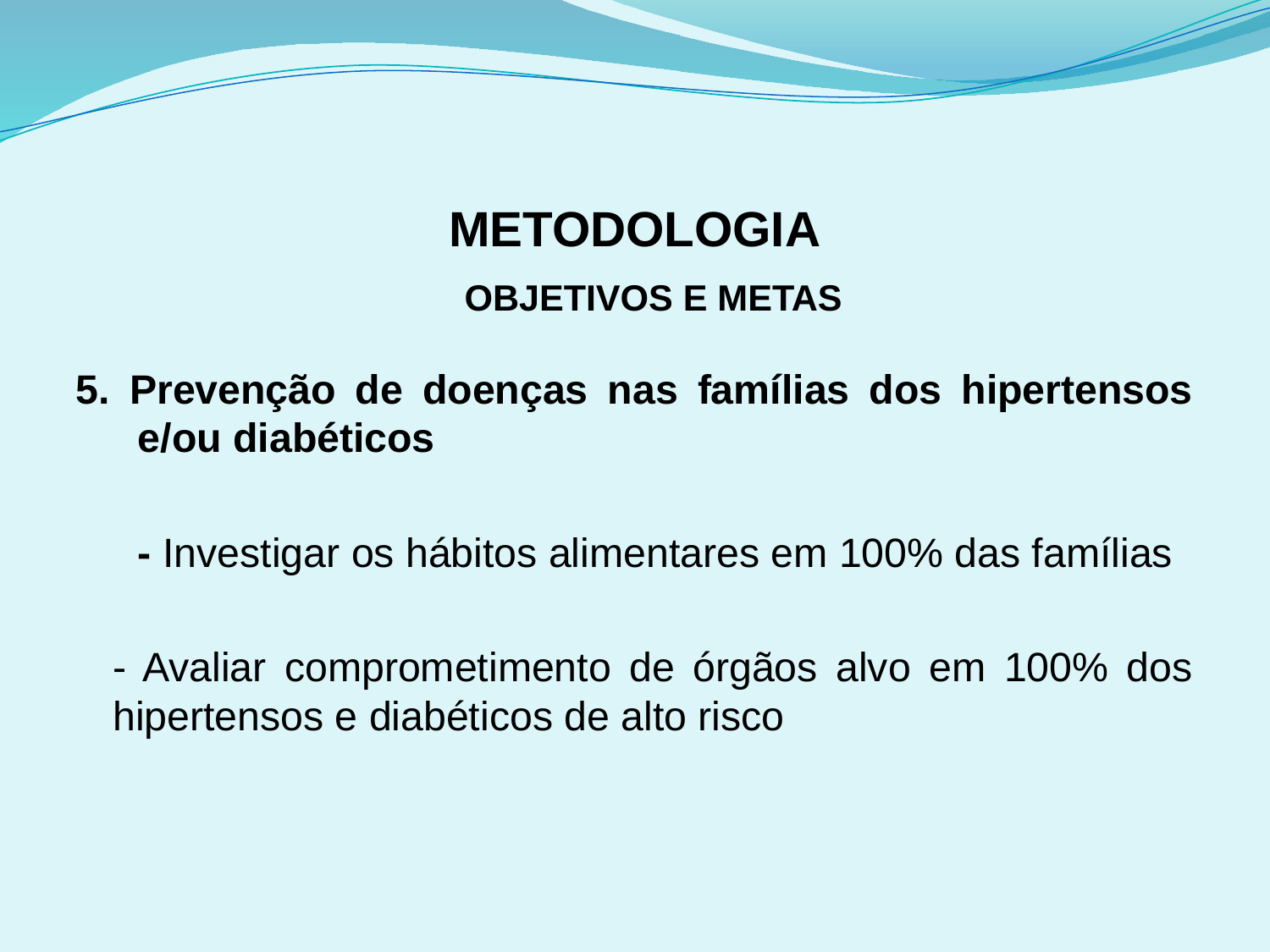

# METODOLOGIA
	OBJETIVOS E METAS

5. Prevenção de doenças nas famílias dos hipertensos e/ou diabéticos

	- Investigar os hábitos alimentares em 100% das famílias

	- Avaliar comprometimento de órgãos alvo em 100% dos hipertensos e diabéticos de alto risco